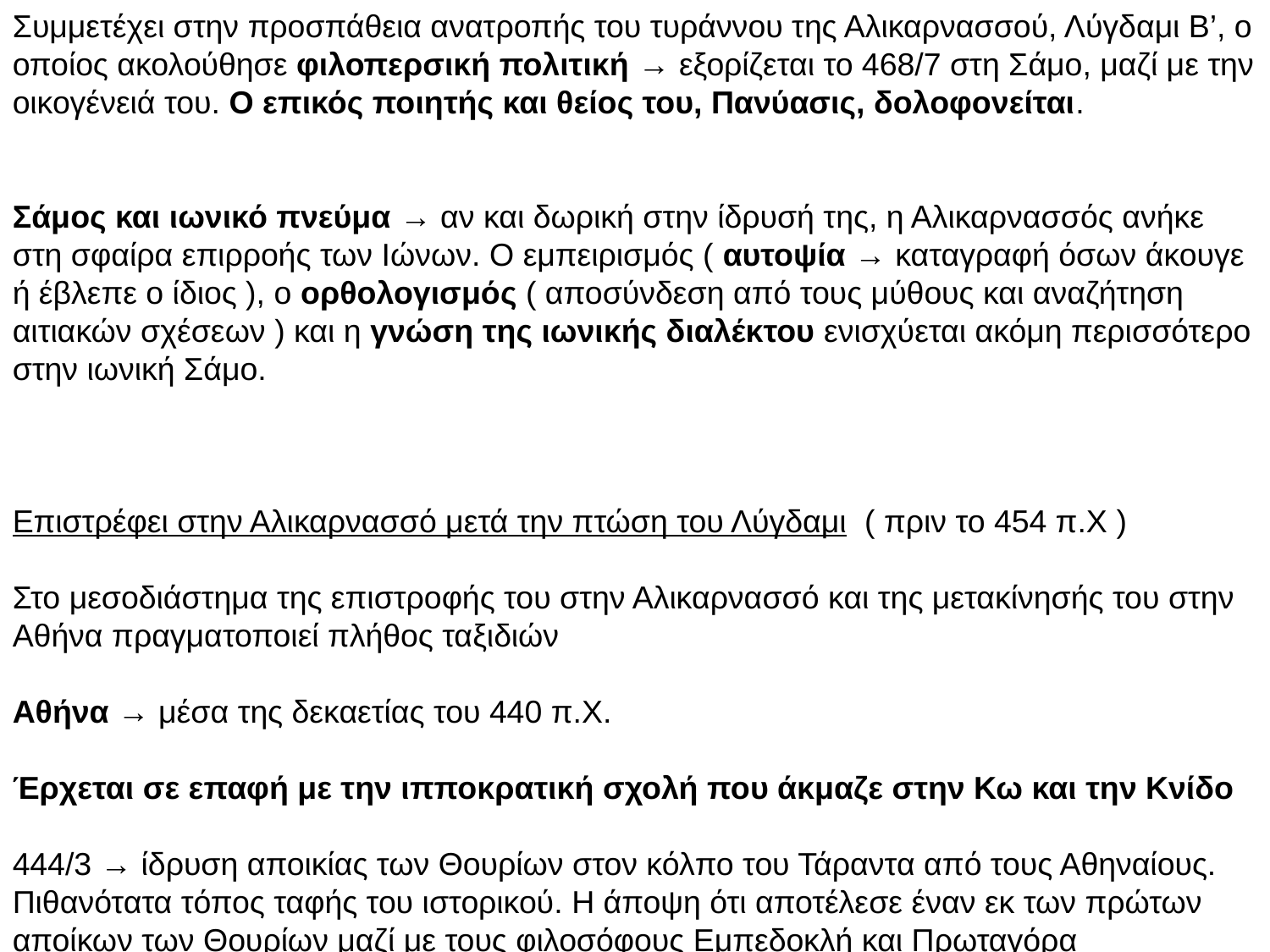

Συμμετέχει στην προσπάθεια ανατροπής του τυράννου της Αλικαρνασσού, Λύγδαμι Β’, ο οποίος ακολούθησε φιλοπερσική πολιτική → εξορίζεται το 468/7 στη Σάμο, μαζί με την οικογένειά του. Ο επικός ποιητής και θείος του, Πανύασις, δολοφονείται.
Σάμος και ιωνικό πνεύμα → αν και δωρική στην ίδρυσή της, η Αλικαρνασσός ανήκε στη σφαίρα επιρροής των Ιώνων. Ο εμπειρισμός ( αυτοψία → καταγραφή όσων άκουγε ή έβλεπε ο ίδιος ), ο ορθολογισμός ( αποσύνδεση από τους μύθους και αναζήτηση αιτιακών σχέσεων ) και η γνώση της ιωνικής διαλέκτου ενισχύεται ακόμη περισσότερο στην ιωνική Σάμο.
Επιστρέφει στην Αλικαρνασσό μετά την πτώση του Λύγδαμι  ( πριν το 454 π.Χ )
Στο μεσοδιάστημα της επιστροφής του στην Αλικαρνασσό και της μετακίνησής του στην Αθήνα πραγματοποιεί πλήθος ταξιδιών
Αθήνα → μέσα της δεκαετίας του 440 π.Χ.
Έρχεται σε επαφή με την ιπποκρατική σχολή που άκμαζε στην Κω και την Κνίδο

444/3 → ίδρυση αποικίας των Θουρίων στον κόλπο του Τάραντα από τους Αθηναίους. Πιθανότατα τόπος ταφής του ιστορικού. Η άποψη ότι αποτέλεσε έναν εκ των πρώτων αποίκων των Θουρίων μαζί με τους φιλοσόφους Εμπεδοκλή και Πρωταγόρα αμφισβητείται.